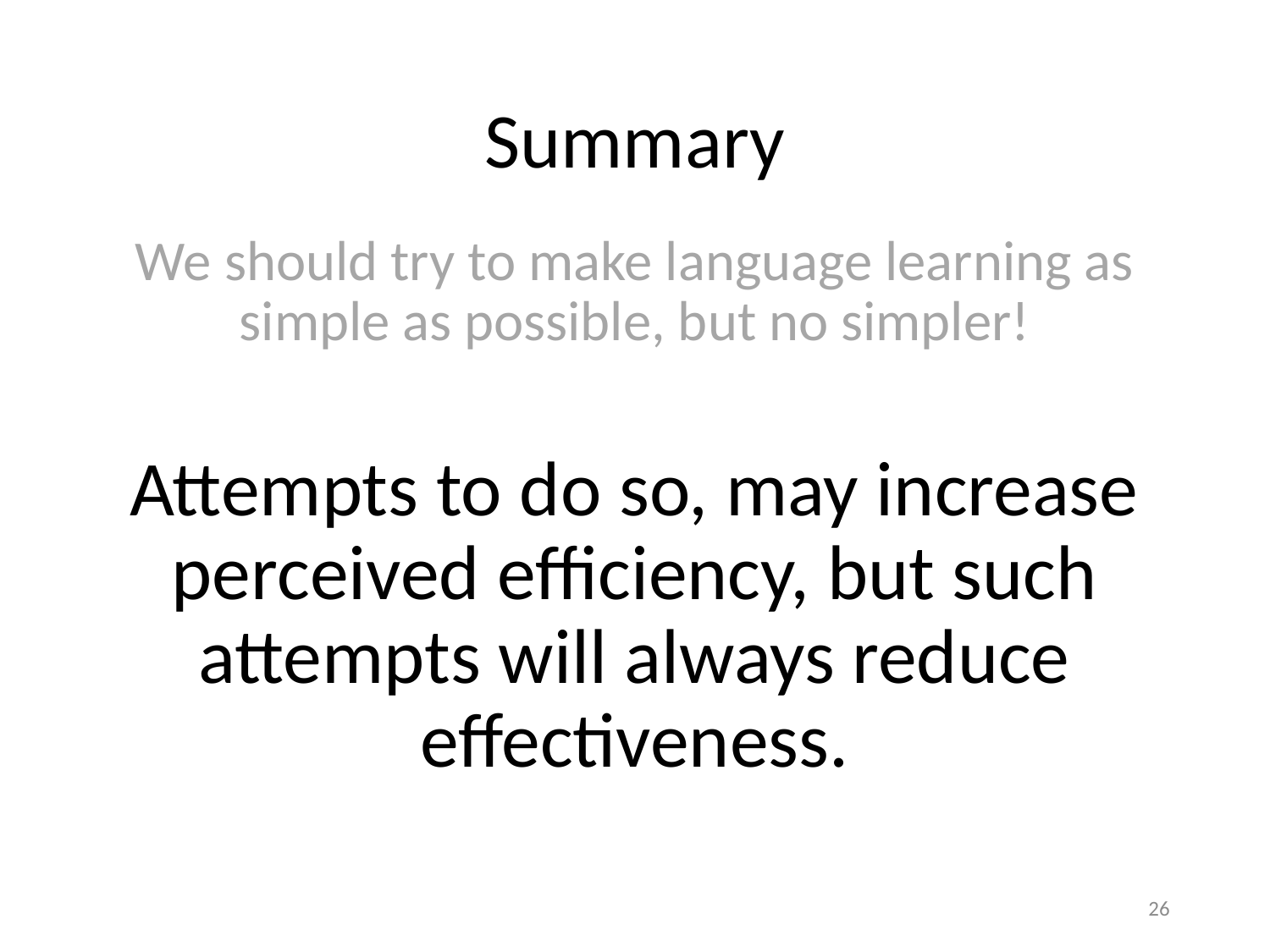

# Summary
We should try to make language learning as simple as possible, but no simpler!

Attempts to do so, may increase perceived efficiency, but such attempts will always reduce effectiveness.

26